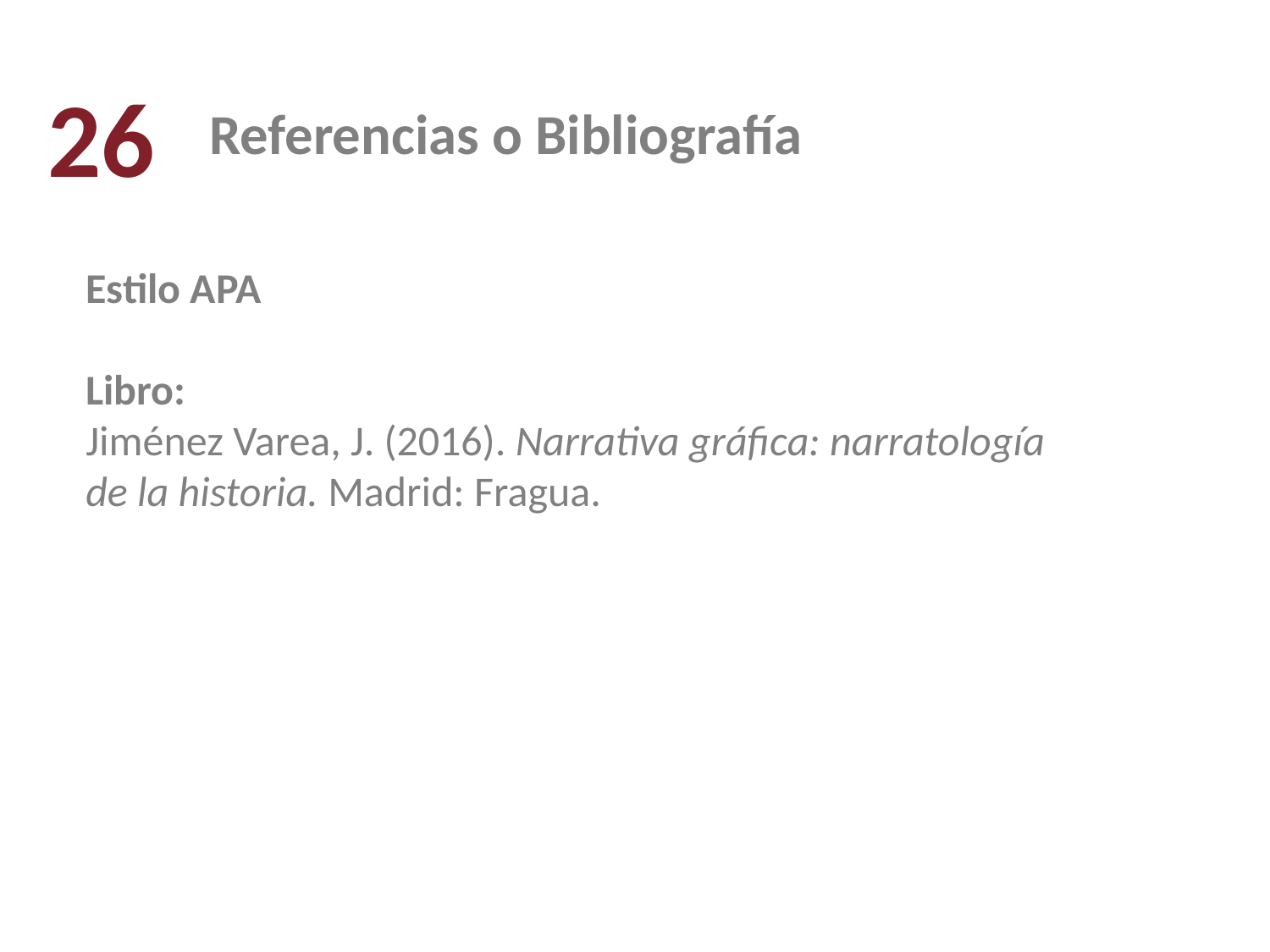

26
Referencias o Bibliografía

Estilo APA

Libro:
Jiménez Varea, J. (2016). Narrativa gráfica: narratología de la historia. Madrid: Fragua.